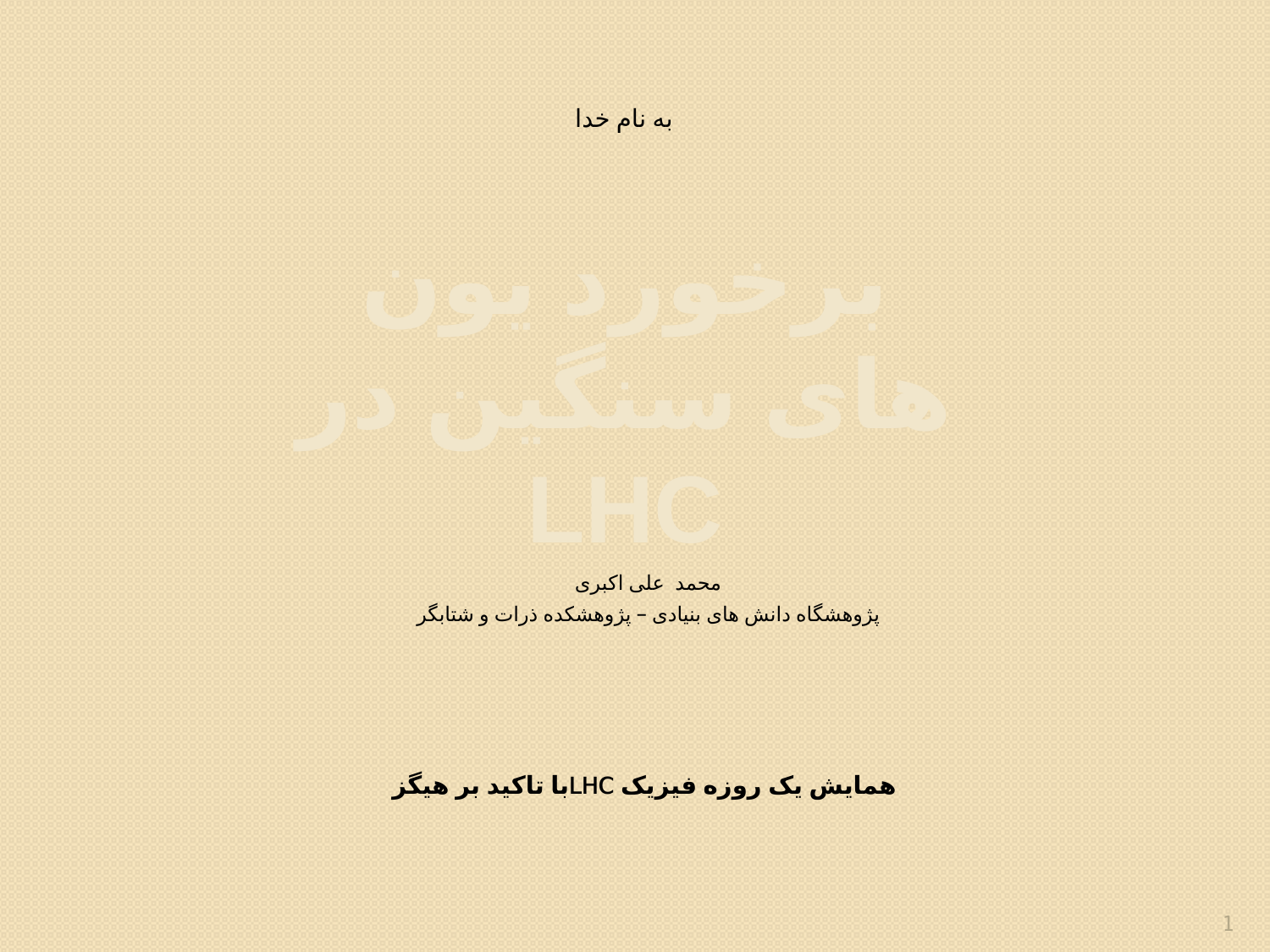

به نام خدا
برخورد یون های سنگین در LHC
محمد  علی اکبری
پژوهشگاه دانش های بنیادی – پژوهشکده ذرات و شتابگر
همایش یک روزه فیزیک LHCبا تاکید بر هیگز
1